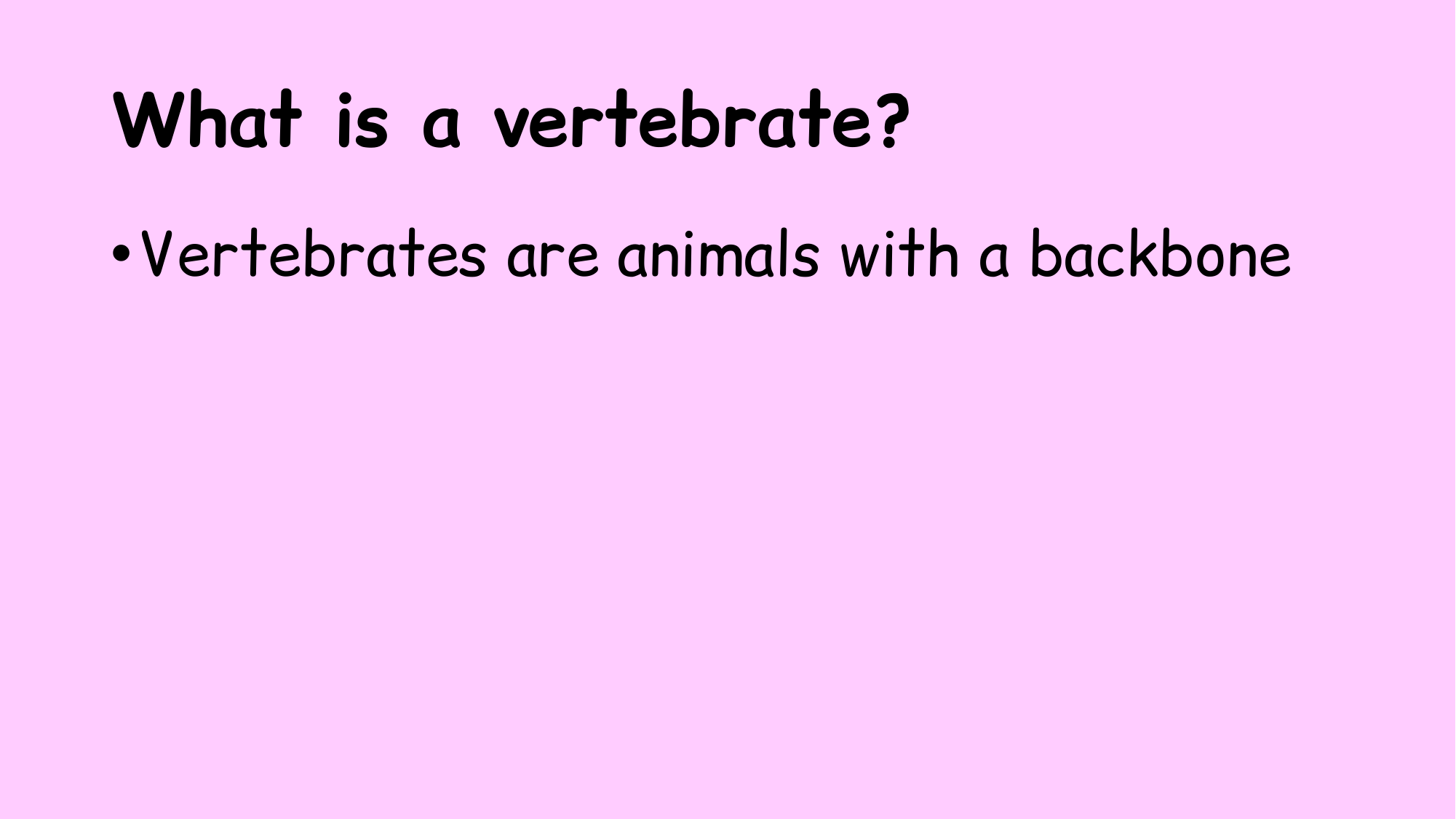

# What is a vertebrate?
Vertebrates are animals with a backbone